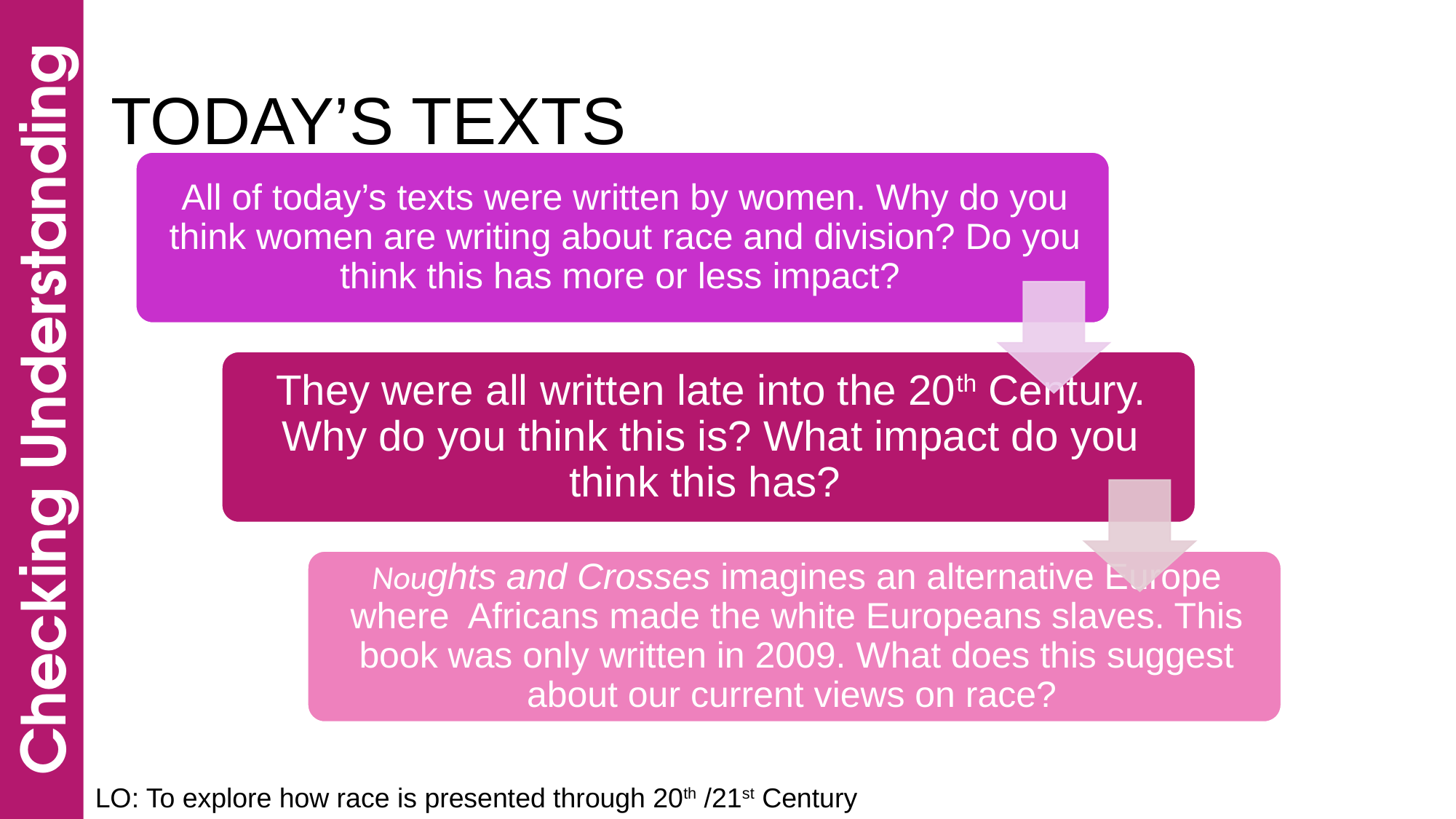

# TODAY’S TEXTS
All of today’s texts were written by women. Why do you think women are writing about race and division? Do you think this has more or less impact?
They were all written late into the 20th Century. Why do you think this is? What impact do you think this has?
Noughts and Crosses imagines an alternative Europe where  Africans made the white Europeans slaves. This book was only written in 2009. What does this suggest about our current views on race?

Checking Understanding
LO: To explore how race is presented through 20th /21st Century fiction.